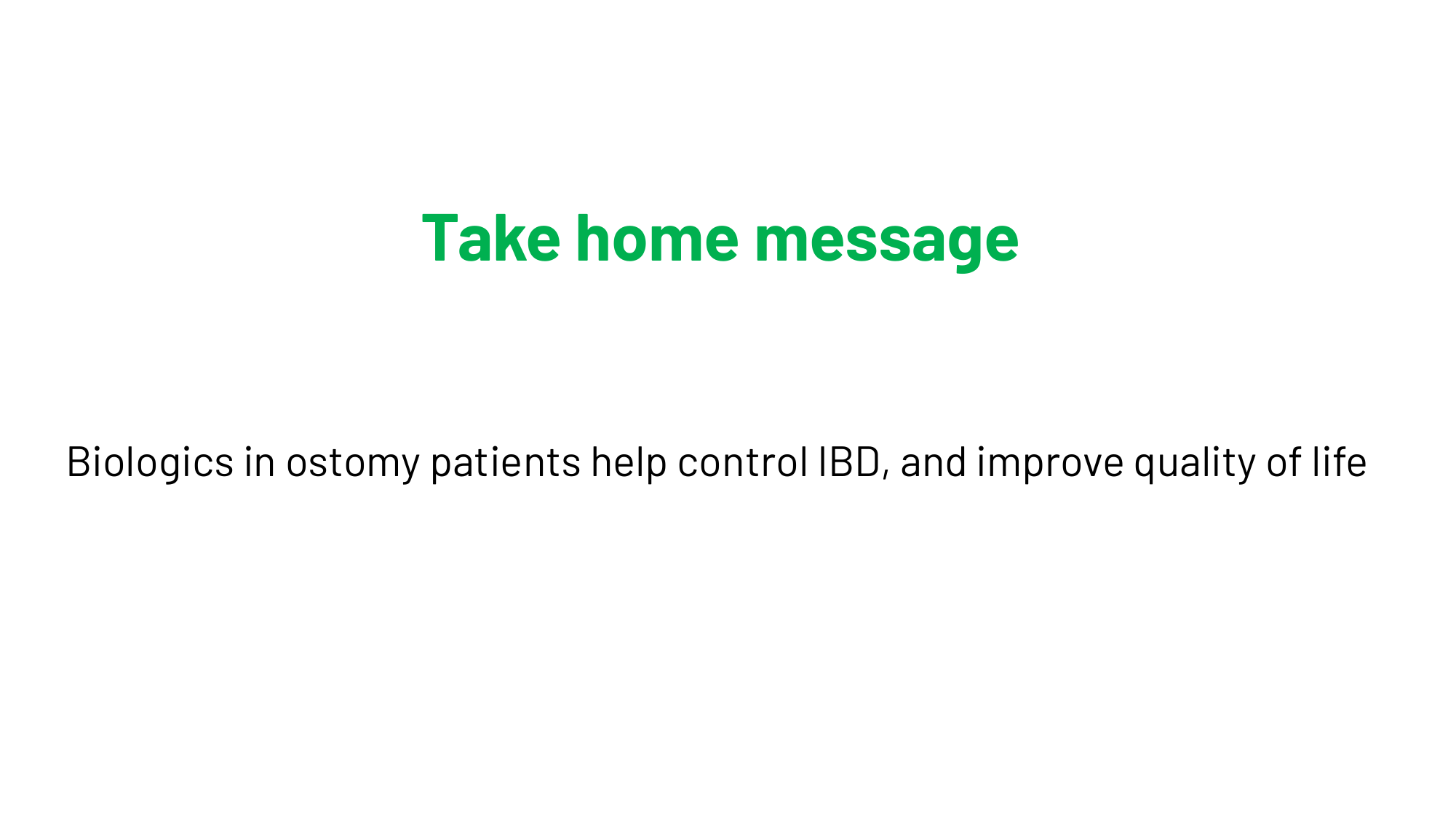

# Take home message
Biologics in ostomy patients help control IBD, and improve quality of life